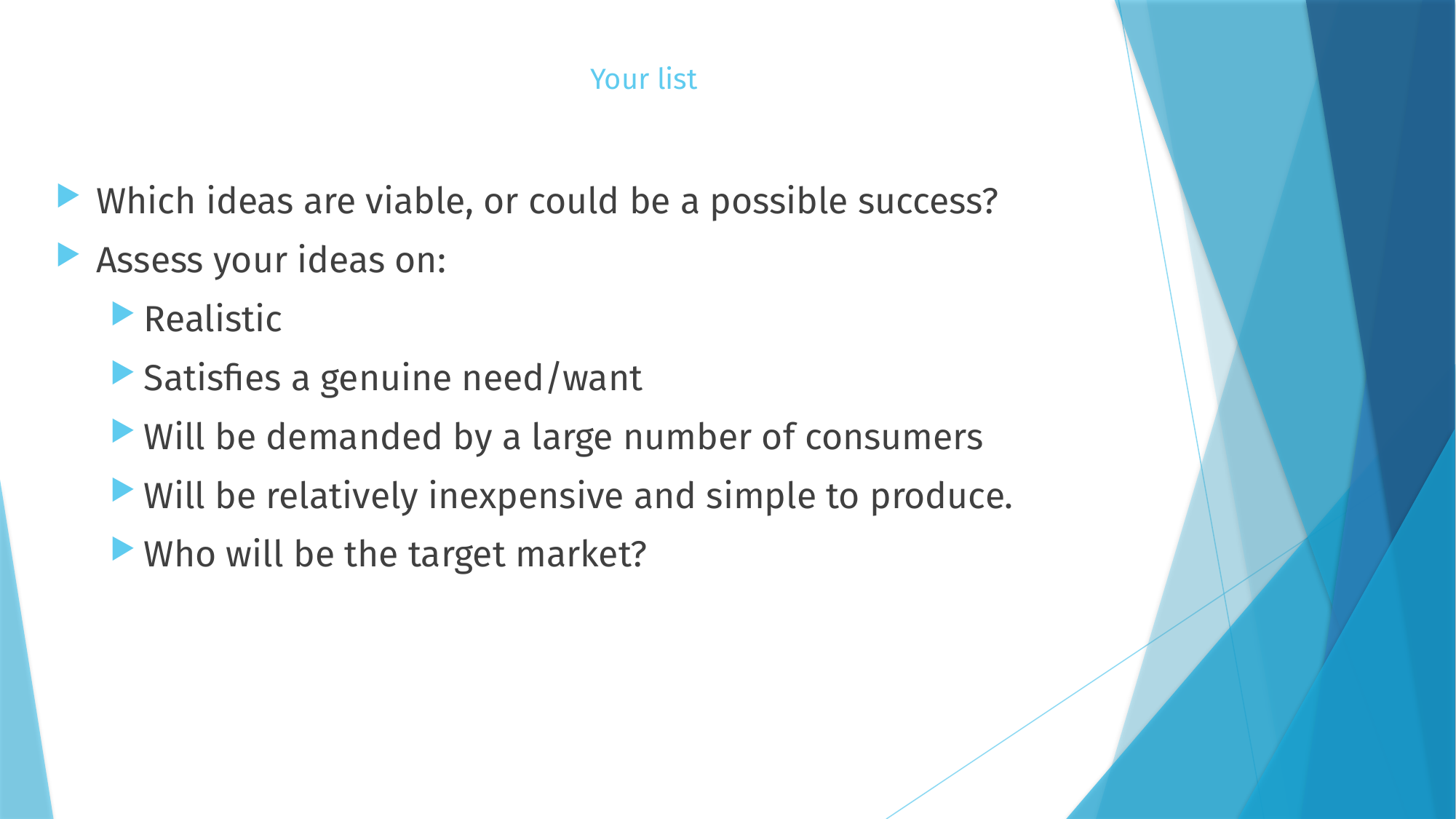

# Your list
Which ideas are viable, or could be a possible success?
Assess your ideas on:
Realistic
Satisfies a genuine need/want
Will be demanded by a large number of consumers
Will be relatively inexpensive and simple to produce.
Who will be the target market?